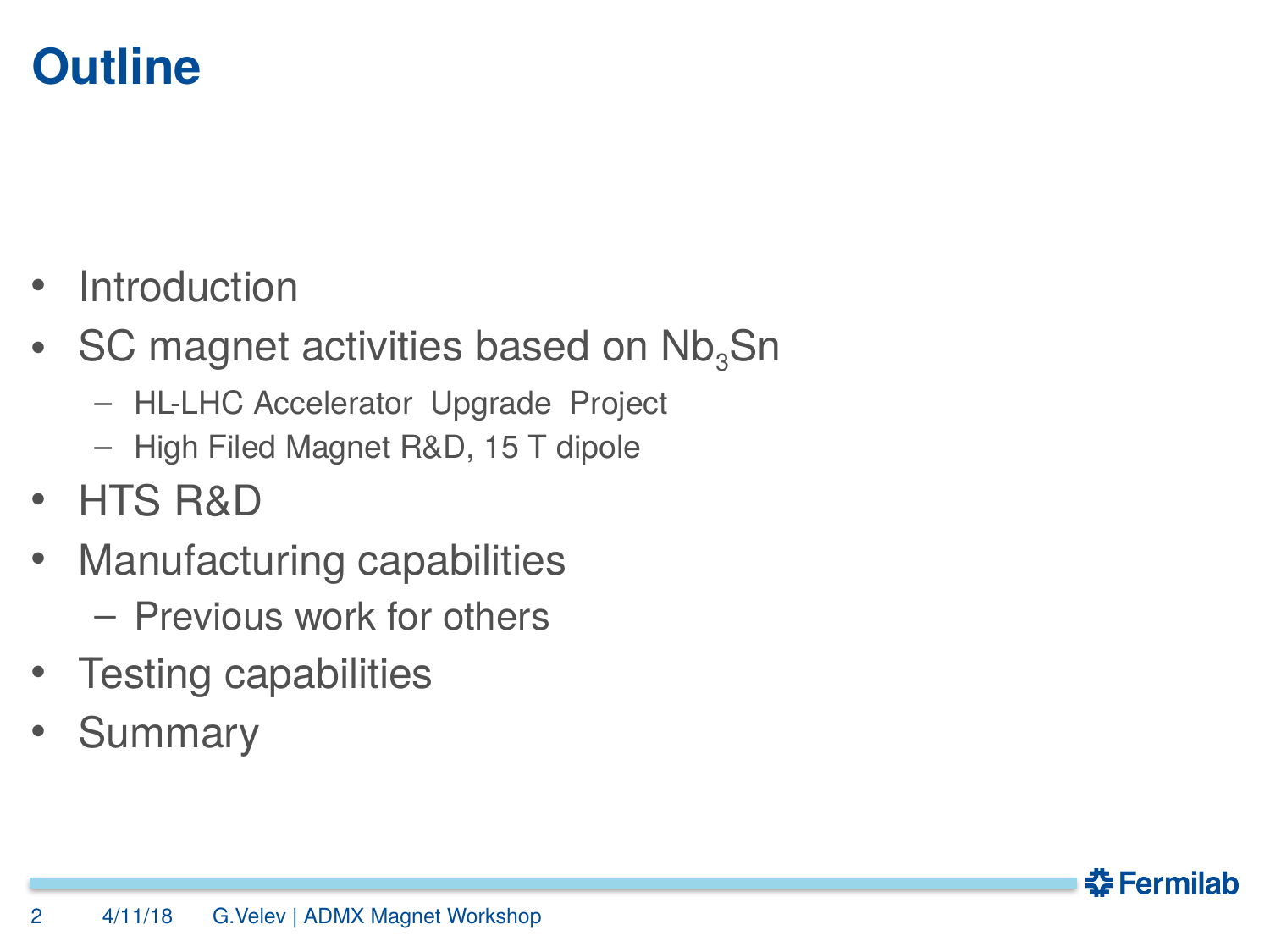

# Outline
Introduction
SC magnet activities based on Nb3Sn
HL-LHC Accelerator  Upgrade  Project
High Filed Magnet R&D, 15 T dipole
HTS R&D
Manufacturing capabilities
Previous work for others
Testing capabilities
Summary

2
4/11/18
G.Velev | ADMX Magnet Workshop